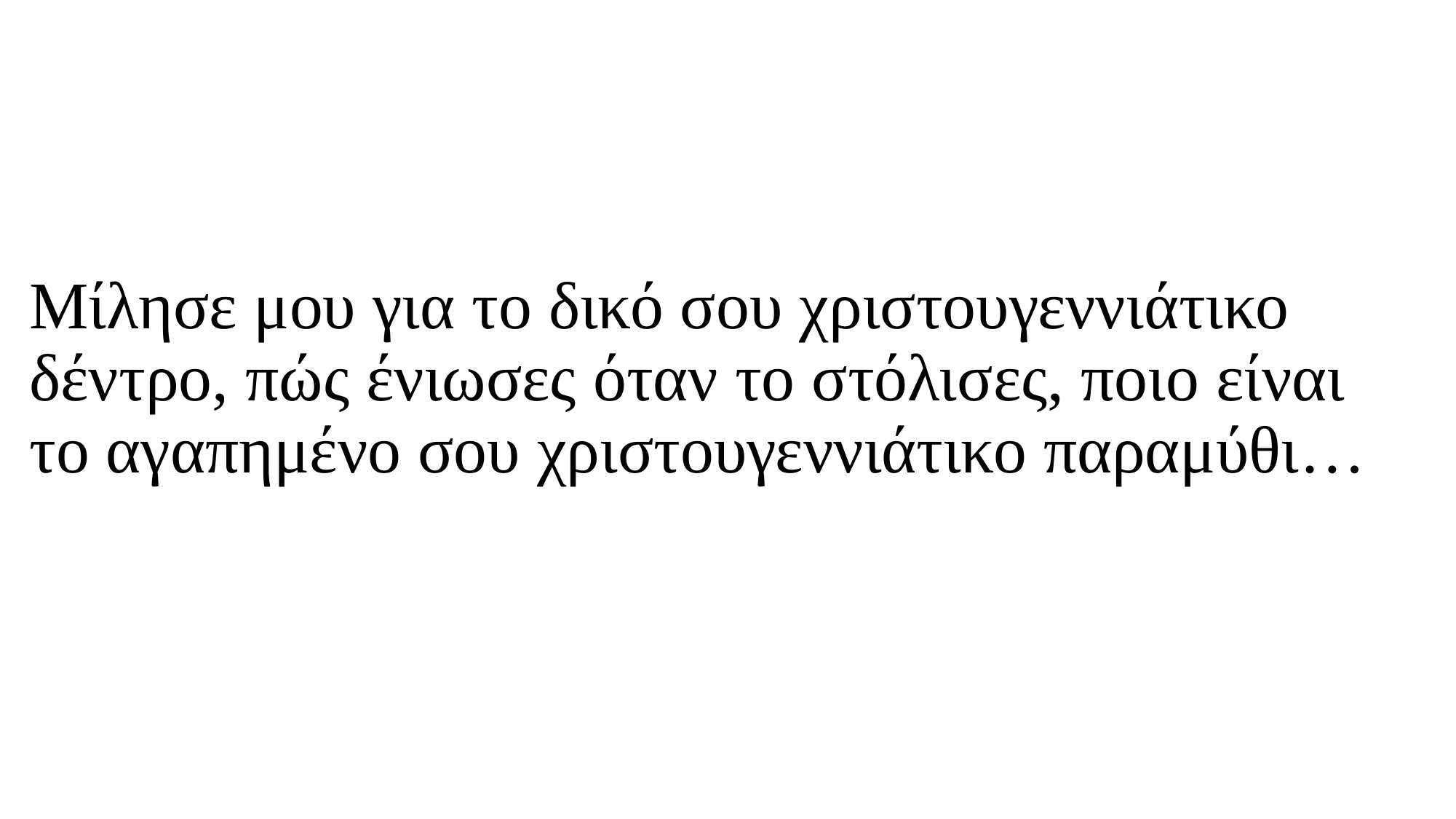

# Μίλησε μου για το δικό σου χριστουγεννιάτικο δέντρο, πώς ένιωσες όταν το στόλισες, ποιο είναι το αγαπημένο σου χριστουγεννιάτικο παραμύθι…